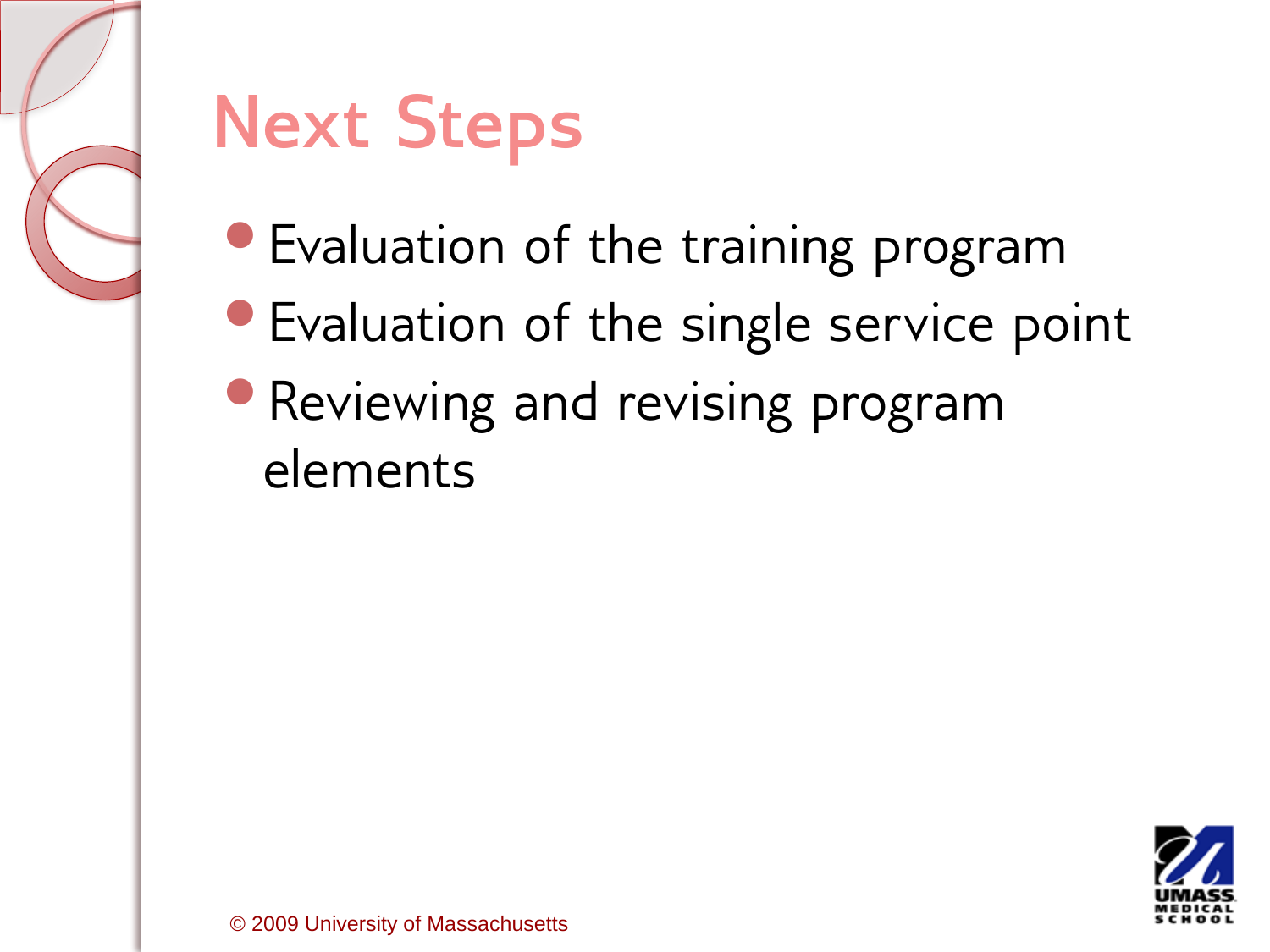

# Next Steps
Evaluation of the training program
Evaluation of the single service point
Reviewing and revising program elements
 © 2009 University of Massachusetts